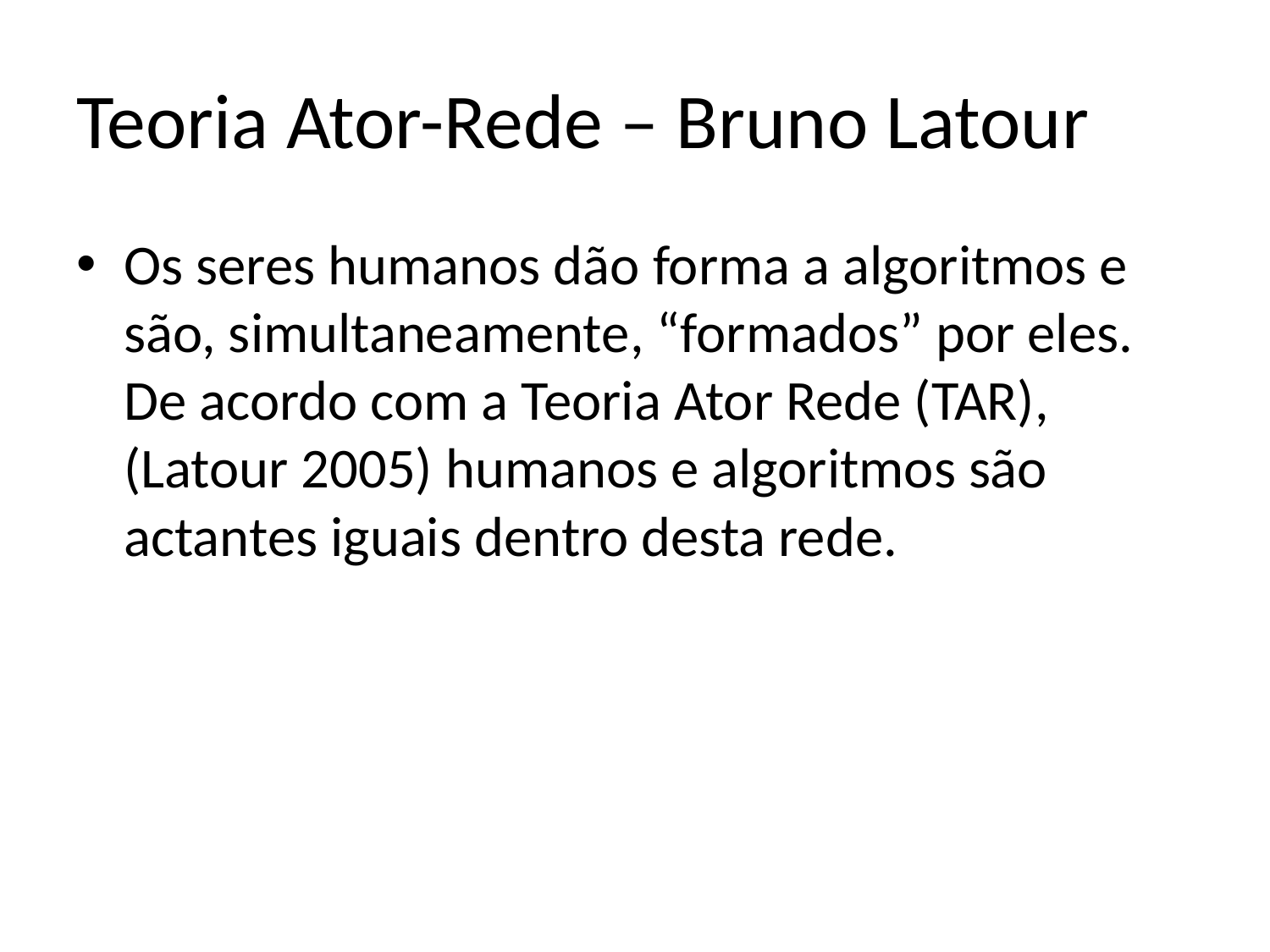

# Teoria Ator-Rede – Bruno Latour
Os seres humanos dão forma a algoritmos e são, simultaneamente, “formados” por eles. De acordo com a Teoria Ator Rede (TAR), (Latour 2005) humanos e algoritmos são actantes iguais dentro desta rede.